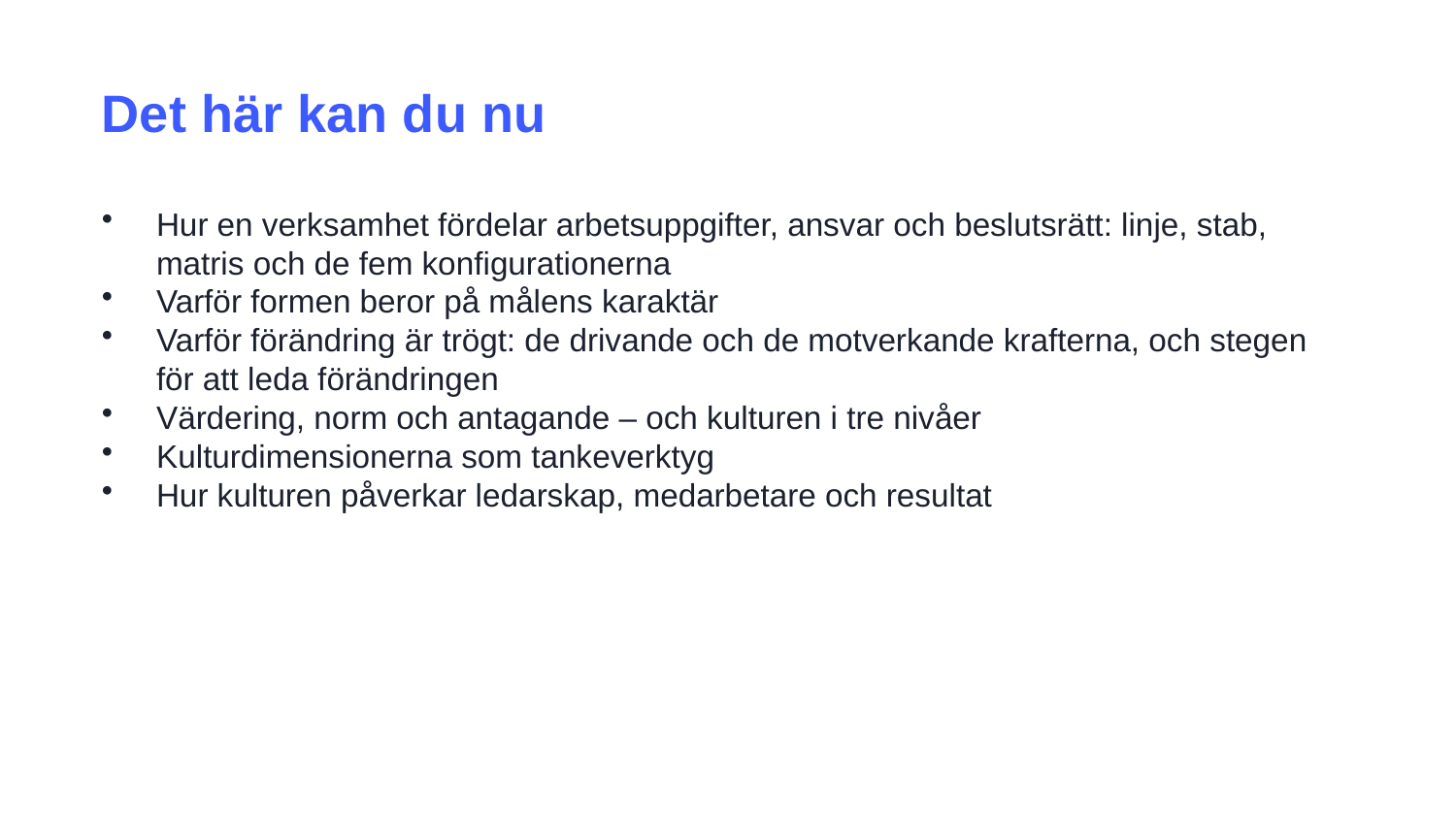

Det här kan du nu
Hur en verksamhet fördelar arbetsuppgifter, ansvar och beslutsrätt: linje, stab, matris och de fem konfigurationerna
Varför formen beror på målens karaktär
Varför förändring är trögt: de drivande och de motverkande krafterna, och stegen för att leda förändringen
Värdering, norm och antagande – och kulturen i tre nivåer
Kulturdimensionerna som tankeverktyg
Hur kulturen påverkar ledarskap, medarbetare och resultat